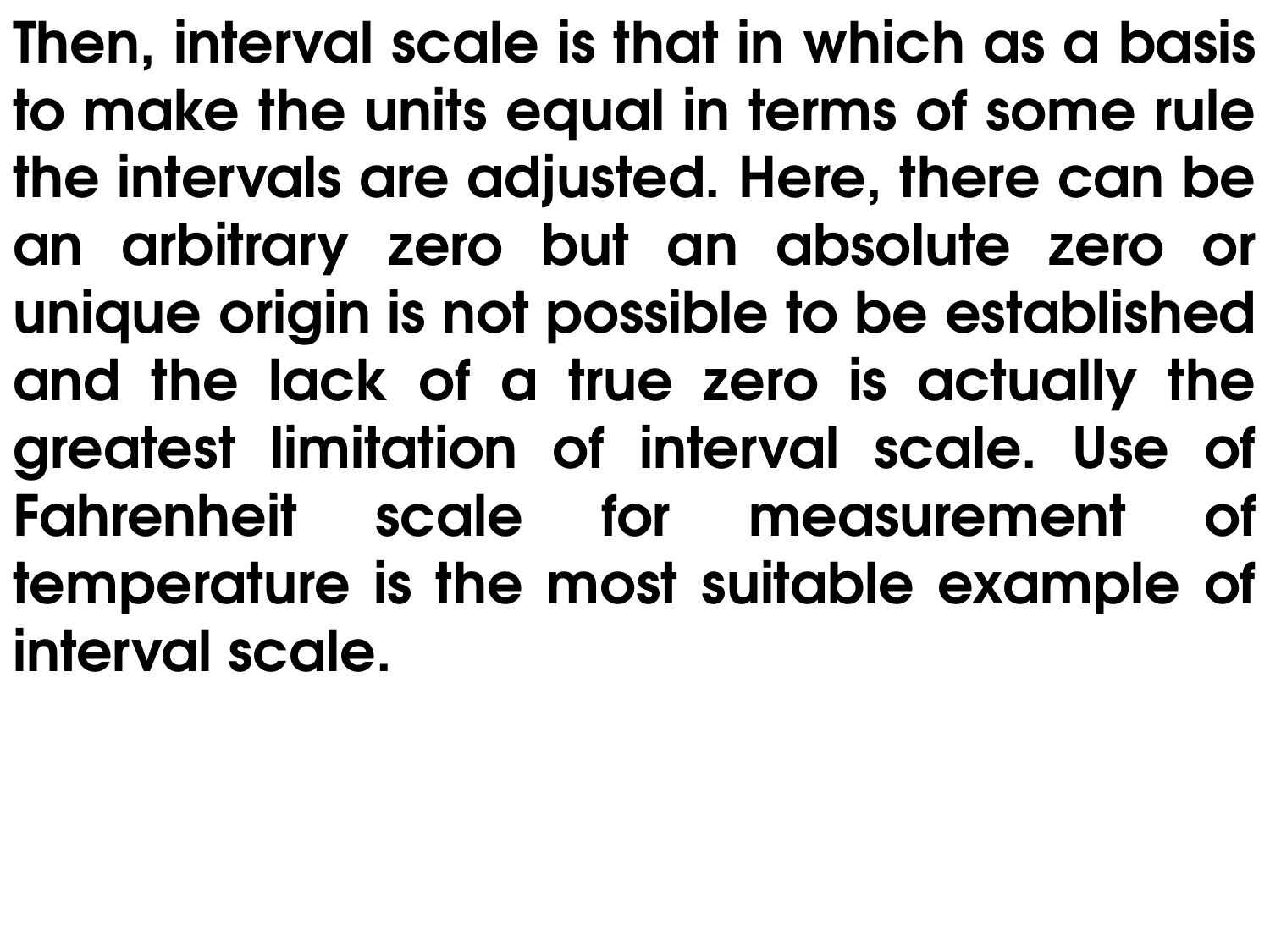

Then, interval scale is that in which as a basis to make the units equal in terms of some rule the intervals are adjusted. Here, there can be an arbitrary zero but an absolute zero or unique origin is not possible to be established and the lack of a true zero is actually the greatest limitation of interval scale. Use of Fahrenheit scale for measurement of temperature is the most suitable example of interval scale.